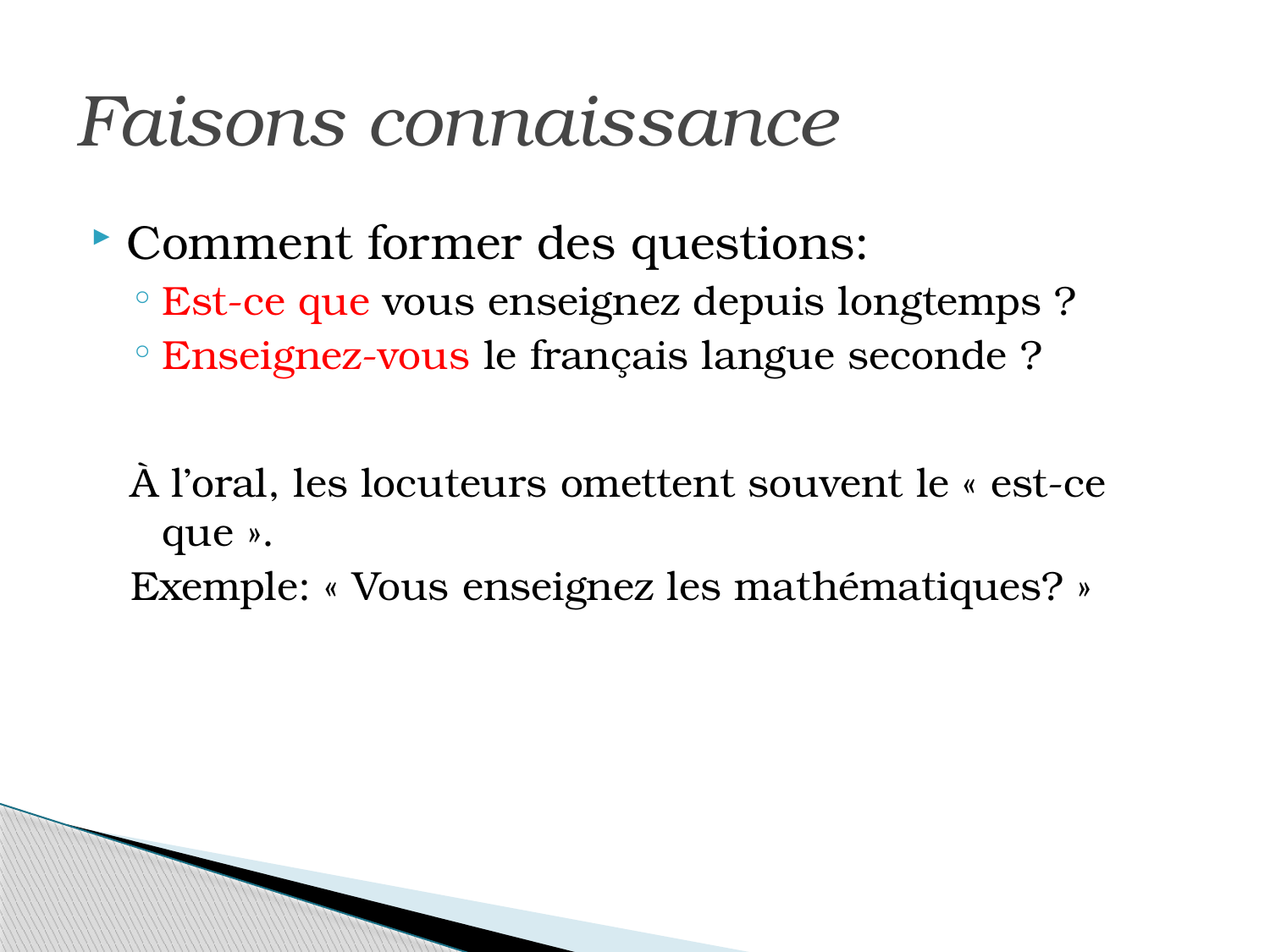

# Faisons connaissance
Comment former des questions:
Est-ce que vous enseignez depuis longtemps ?
Enseignez-vous le français langue seconde ?

À l’oral, les locuteurs omettent souvent le « est-ce que ».
Exemple: « Vous enseignez les mathématiques? »